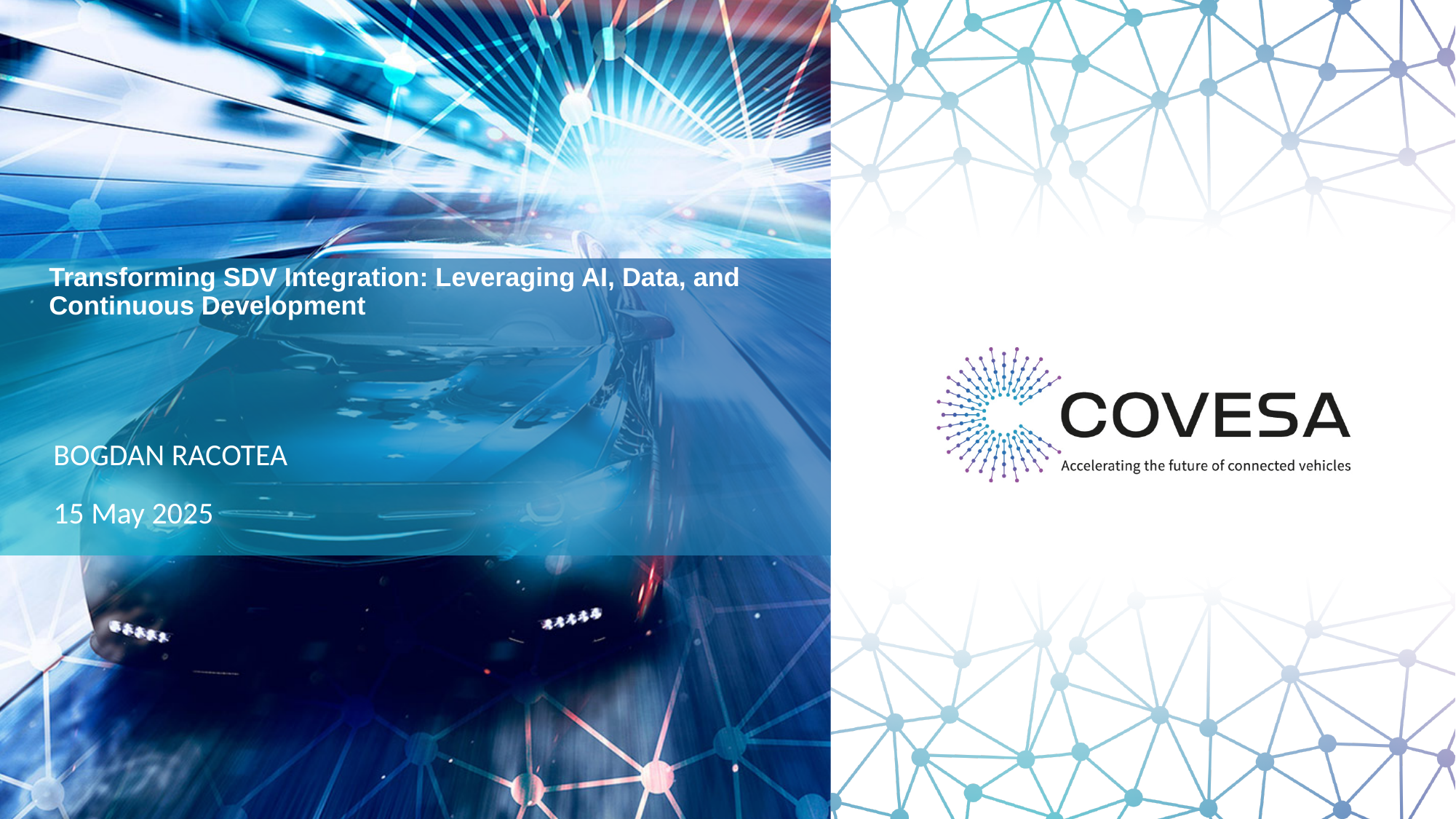

# Transforming SDV Integration: Leveraging AI, Data, and Continuous Development
BOGDAN RACOTEA
15 May 2025